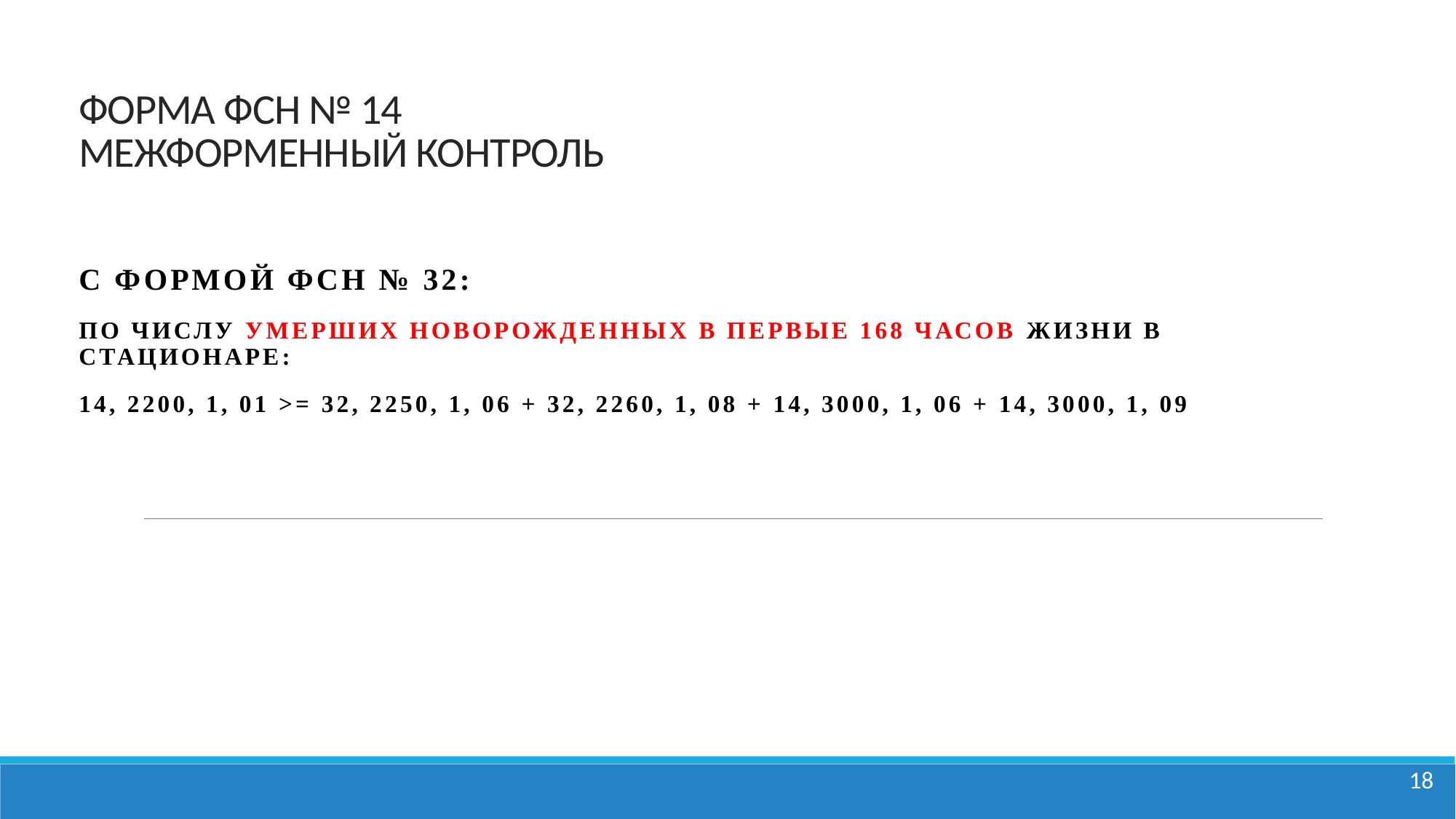

# ФОРМА ФСН № 14 МЕЖФОРМЕННЫЙ КОНТРОЛЬ

С формой ФСН № 32:
По числу умерших новорожденных в первые 168 часов жизни в стационаре:
14, 2200, 1, 01 >= 32, 2250, 1, 06 + 32, 2260, 1, 08 + 14, 3000, 1, 06 + 14, 3000, 1, 09
18